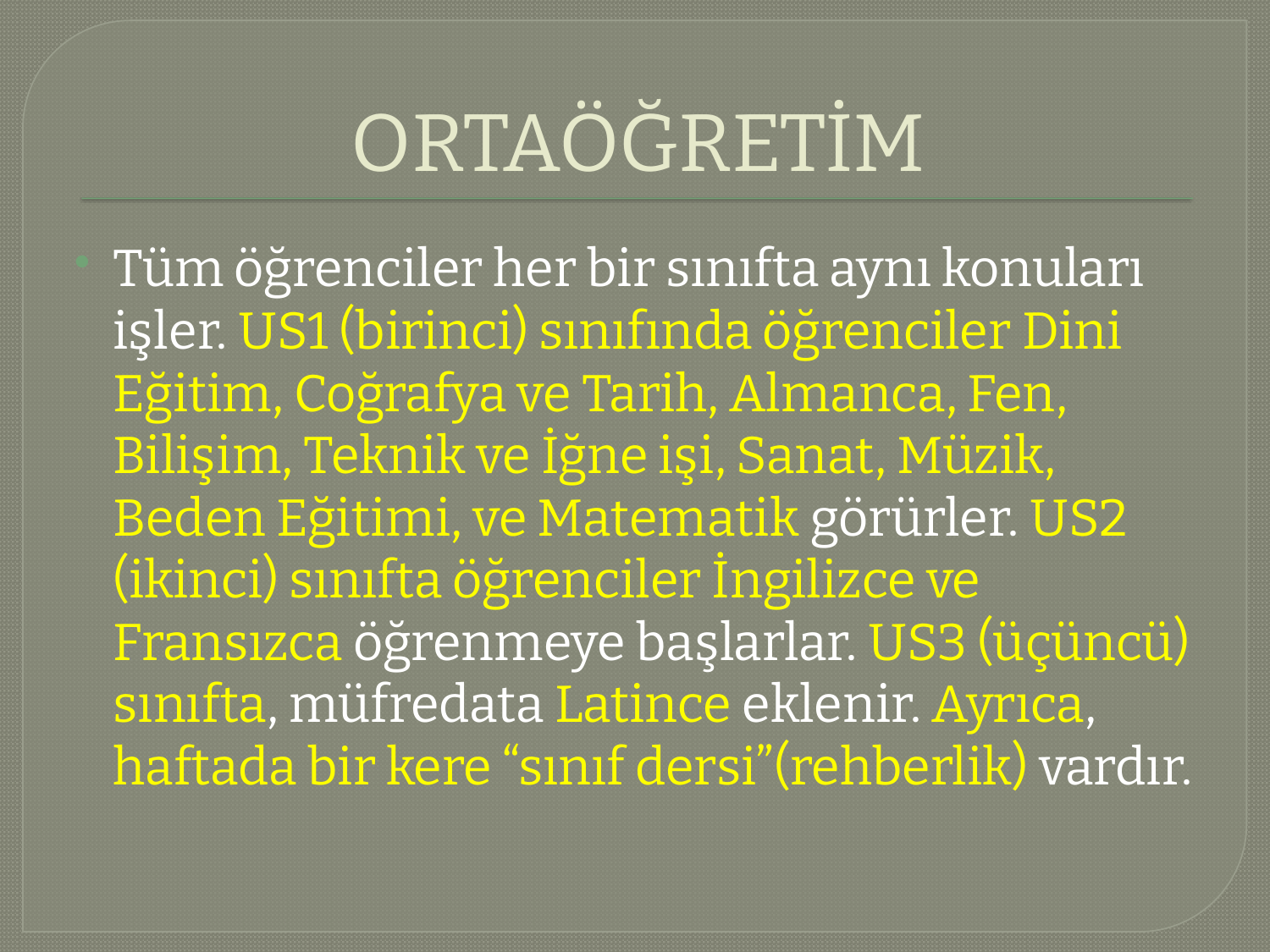

# ORTAÖĞRETİM
Tüm öğrenciler her bir sınıfta aynı konuları işler. US1 (birinci) sınıfında öğrenciler Dini Eğitim, Coğrafya ve Tarih, Almanca, Fen, Bilişim, Teknik ve İğne işi, Sanat, Müzik, Beden Eğitimi, ve Matematik görürler. US2 (ikinci) sınıfta öğrenciler İngilizce ve Fransızca öğrenmeye başlarlar. US3 (üçüncü) sınıfta, müfredata Latince eklenir. Ayrıca, haftada bir kere “sınıf dersi”(rehberlik) vardır.